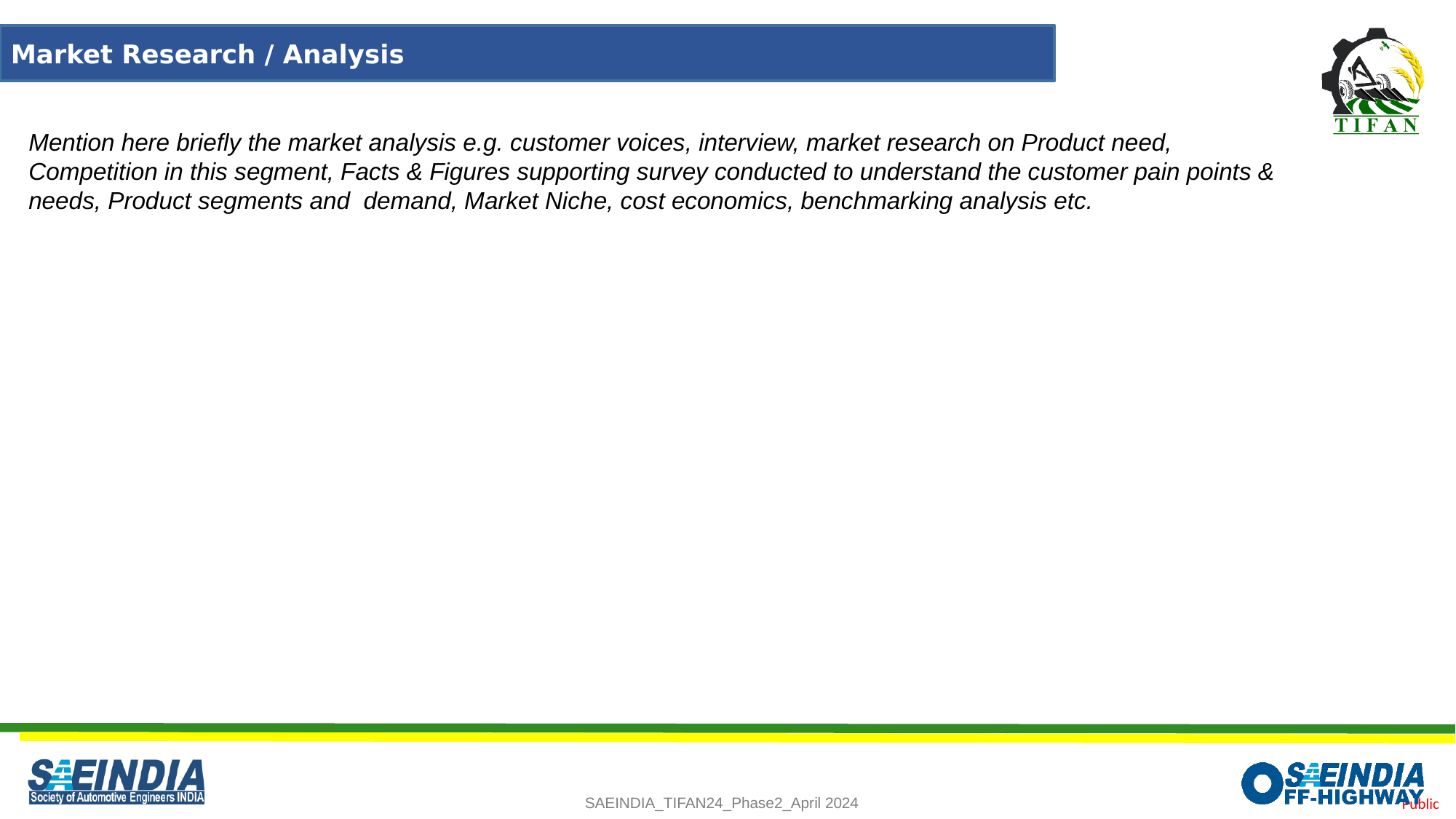

Market Research / Analysis
Mention here briefly the market analysis e.g. customer voices, interview, market research on Product need, Competition in this segment, Facts & Figures supporting survey conducted to understand the customer pain points & needs, Product segments and  demand, Market Niche, cost economics, benchmarking analysis etc.
5